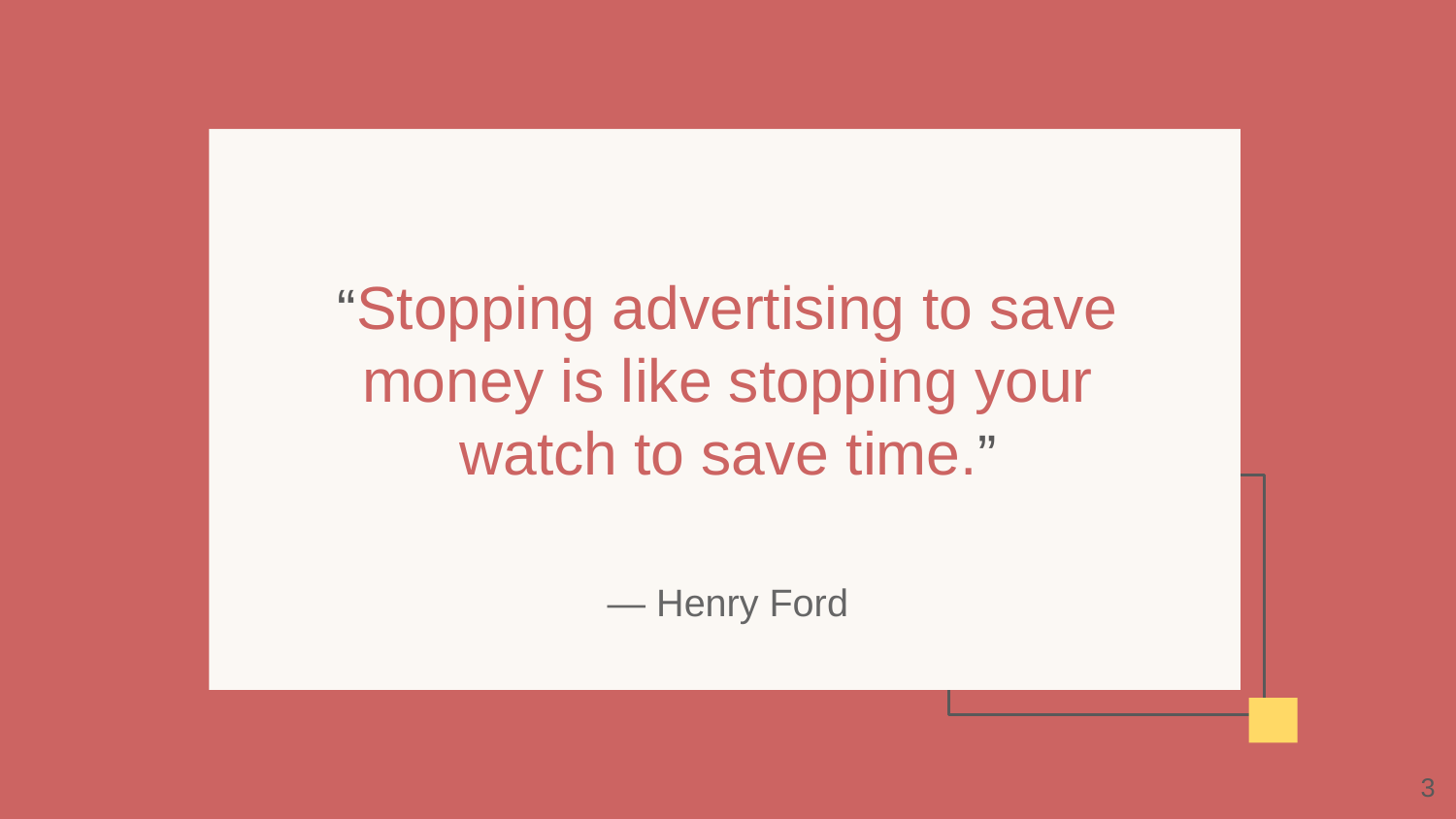

# “Stopping advertising to save money is like stopping your watch to save time.”
— Henry Ford
3